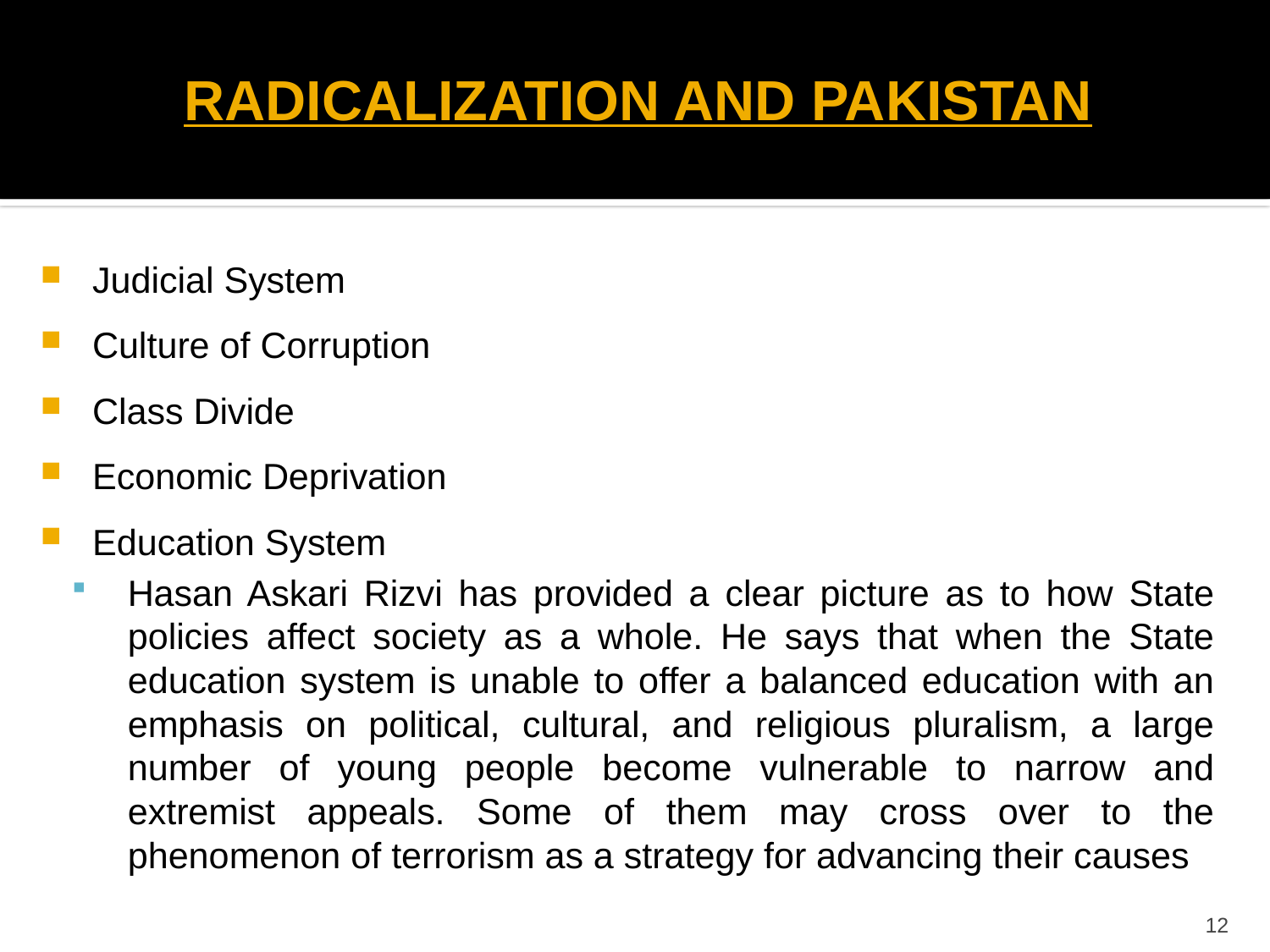

# RADICALIZATION AND PAKISTAN
Judicial System
Culture of Corruption
Class Divide
Economic Deprivation
Education System
Hasan Askari Rizvi has provided a clear picture as to how State policies affect society as a whole. He says that when the State education system is unable to offer a balanced education with an emphasis on political, cultural, and religious pluralism, a large number of young people become vulnerable to narrow and extremist appeals. Some of them may cross over to the phenomenon of terrorism as a strategy for advancing their causes

12